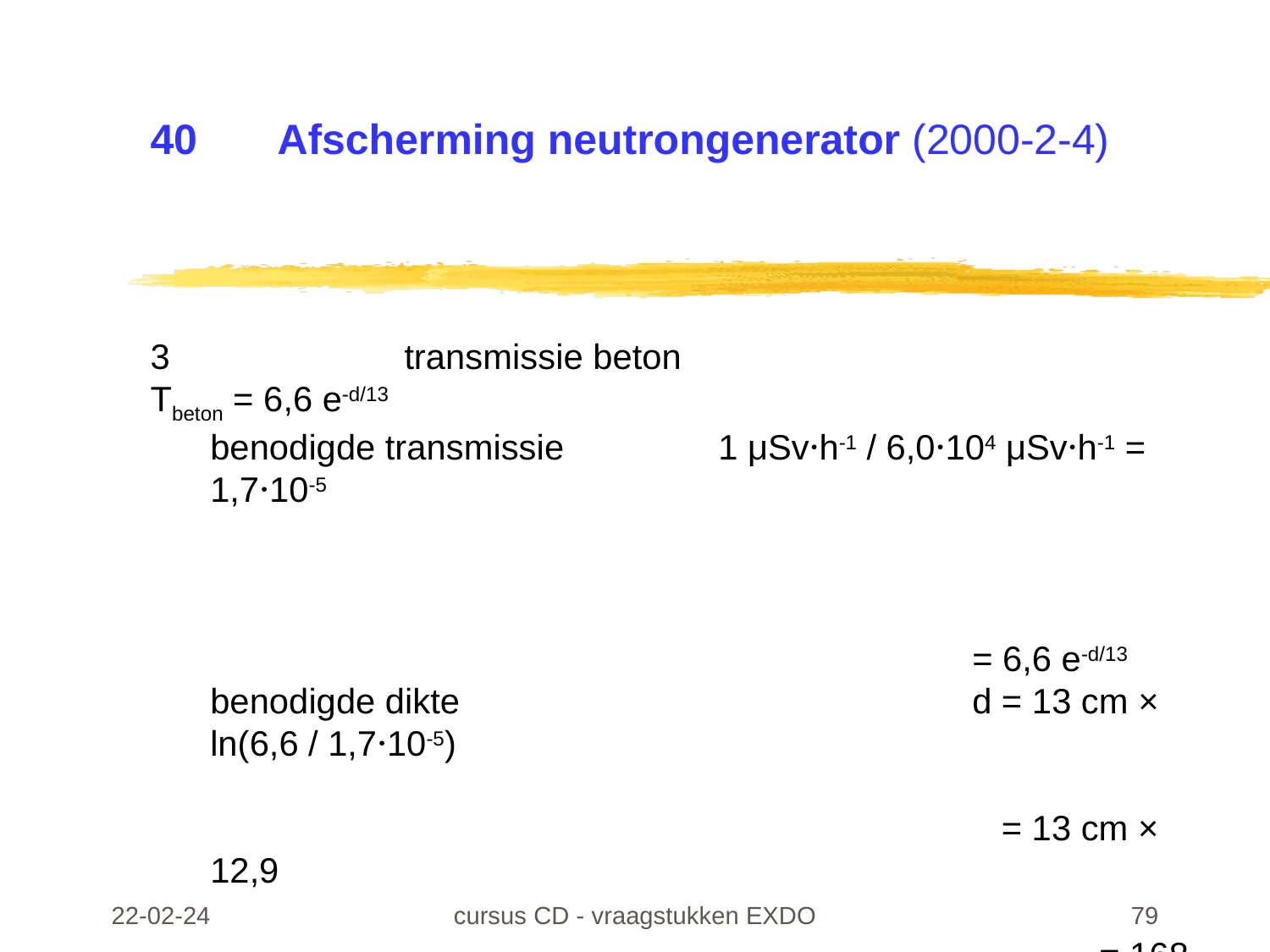

# 40	Afscherming neutrongenerator (2000-2-4)
3		transmissie beton				Tbeton = 6,6 e-d/13
benodigde transmissie		1 μSv·h-1 / 6,0·104 μSv·h-1 = 1,7·10-5
																											= 6,6 e-d/13
benodigde dikte					d = 13 cm × ln(6,6 / 1,7·10-5)
													   = 13 cm × 12,9
														= 168 cm beton
													(naar boven afgerond op hele cm)
er is al een muur van 25 cm beton
er ontbreekt dus 168 cm - 25 cm = 143 cm beton
dit kan vervangen worden door 2 × 143 = 286 cm aarde
22-02-24
cursus CD - vraagstukken EXDO
79